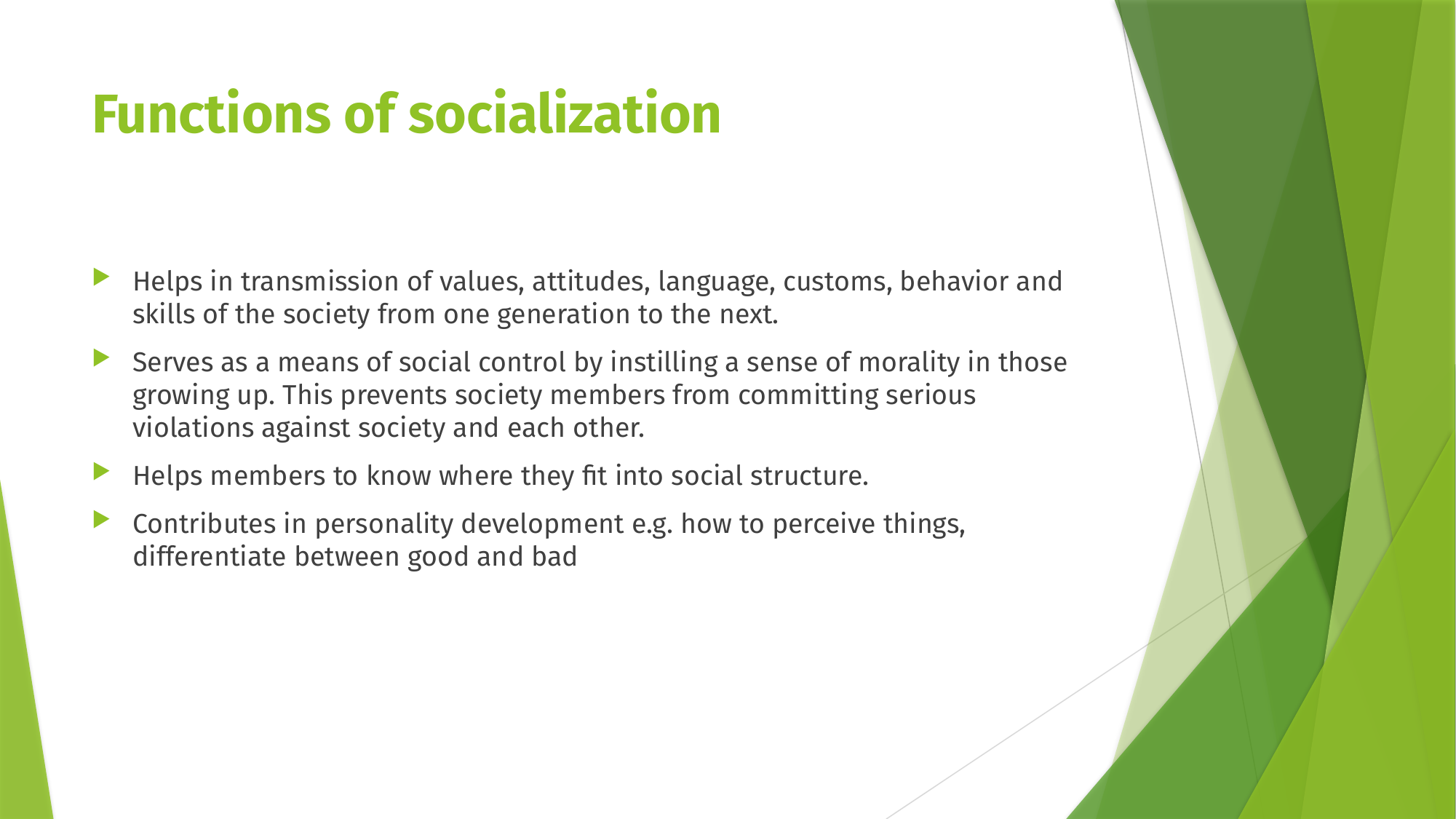

# Functions of socialization
Helps in transmission of values, attitudes, language, customs, behavior and skills of the society from one generation to the next.
Serves as a means of social control by instilling a sense of morality in those growing up. This prevents society members from committing serious violations against society and each other.
Helps members to know where they fit into social structure.
Contributes in personality development e.g. how to perceive things, differentiate between good and bad